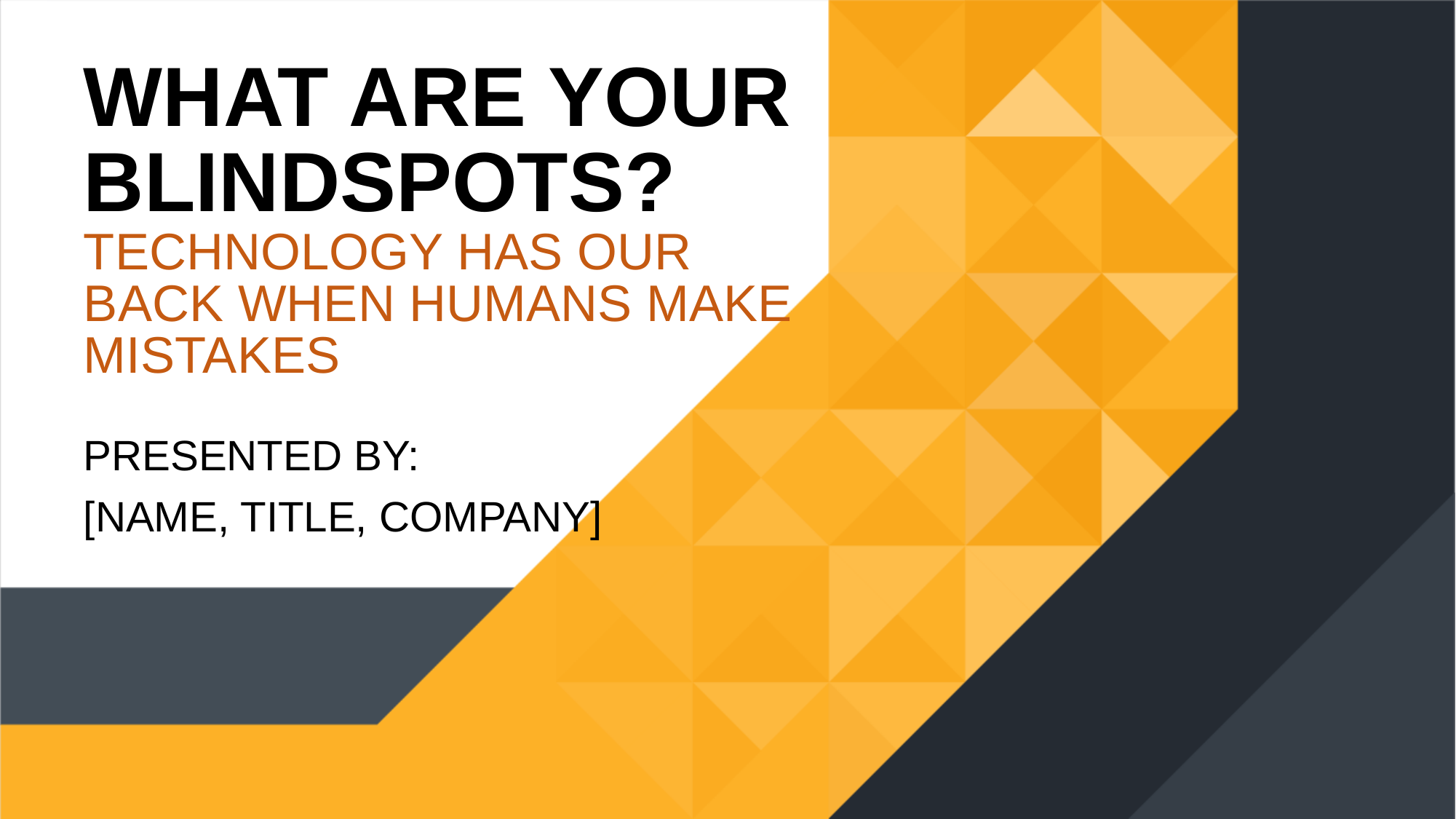

WHAT ARE YOUR BLINDSPOTS?
TECHNOLOGY HAS OUR BACK WHEN HUMANS MAKE MISTAKES
PRESENTED BY:
[NAME, TITLE, COMPANY]